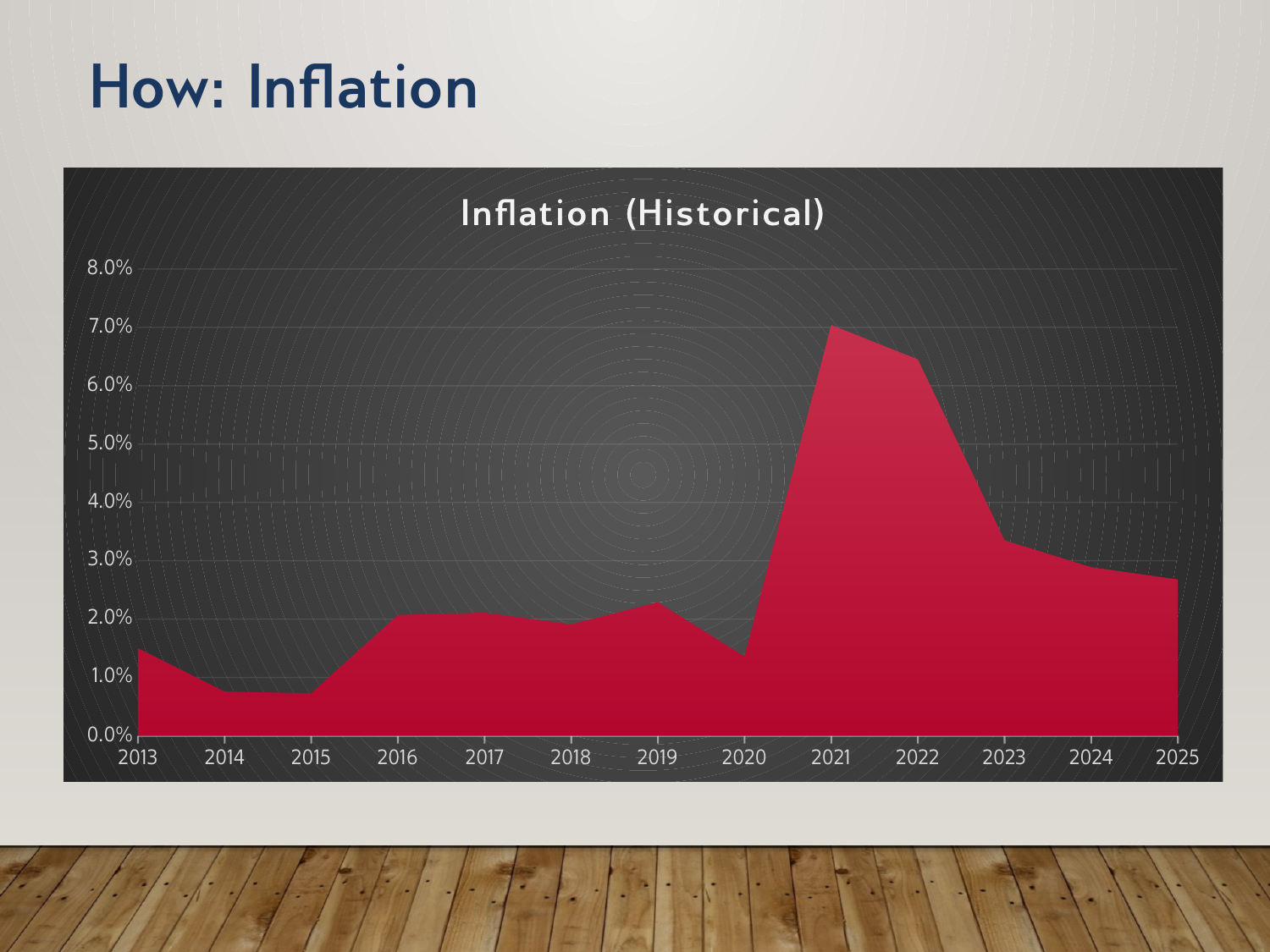

How: Inflation

### Chart: Inflation (Historical)

| Category |  |
|---|---|
| 2013 | 0.015 |
| 2014 | 0.0076 |
| 2015 | 0.0073 |
| 2016 | 0.0207 |
| 2017 | 0.0211 |
| 2018 | 0.0191 |
| 2019 | 0.0229 |
| 2020 | 0.0136 |
| 2021 | 0.0704 |
| 2022 | 0.0645 |
| 2023 | 0.0335 |
| 2024 | 0.0289 |
| 2025 | 0.0268 |